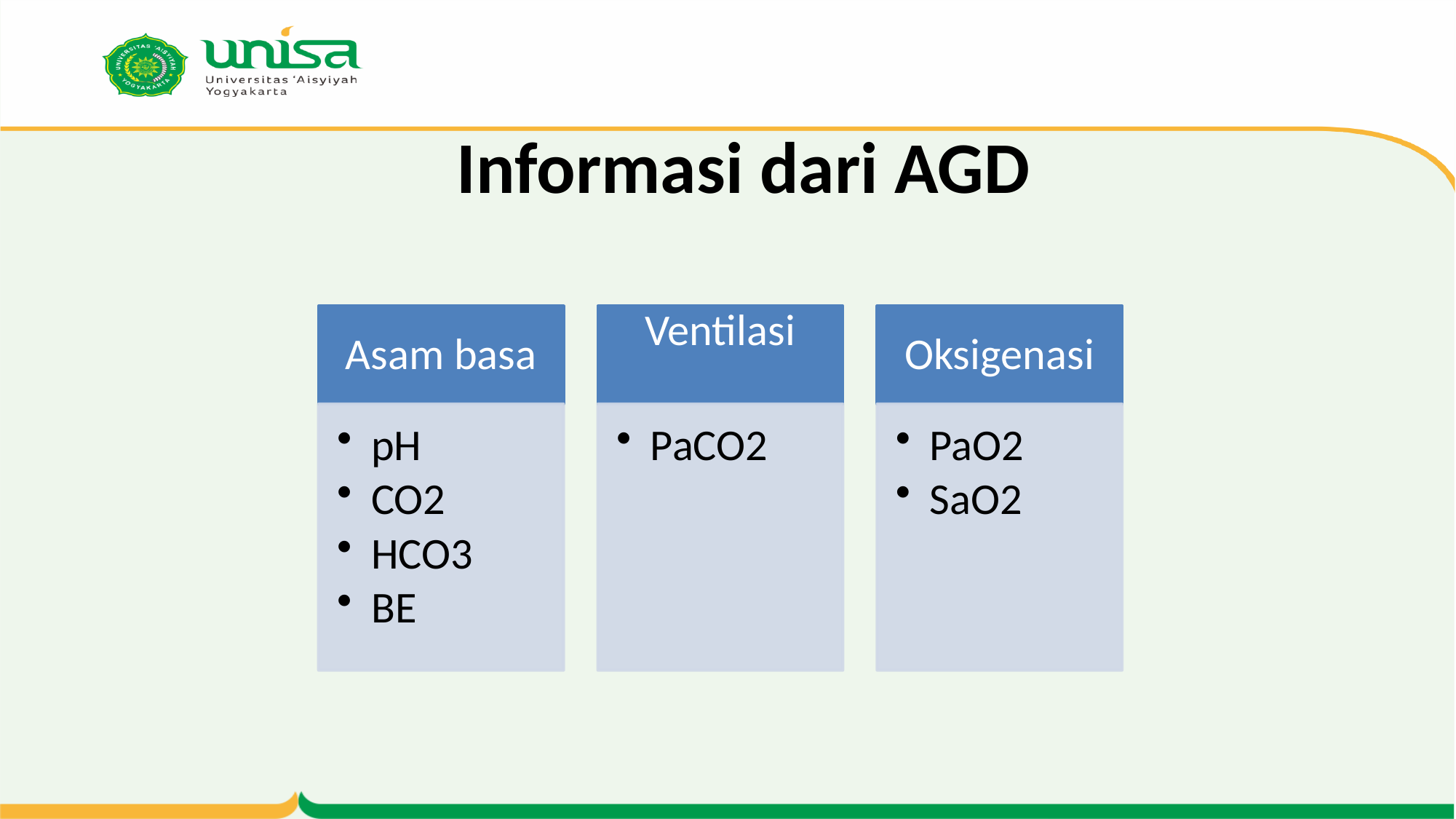

# Informasi dari AGD
Asam basa
pH
CO2
HCO3
BE
Ventilasi
PaCO2
Oksigenasi
PaO2
SaO2